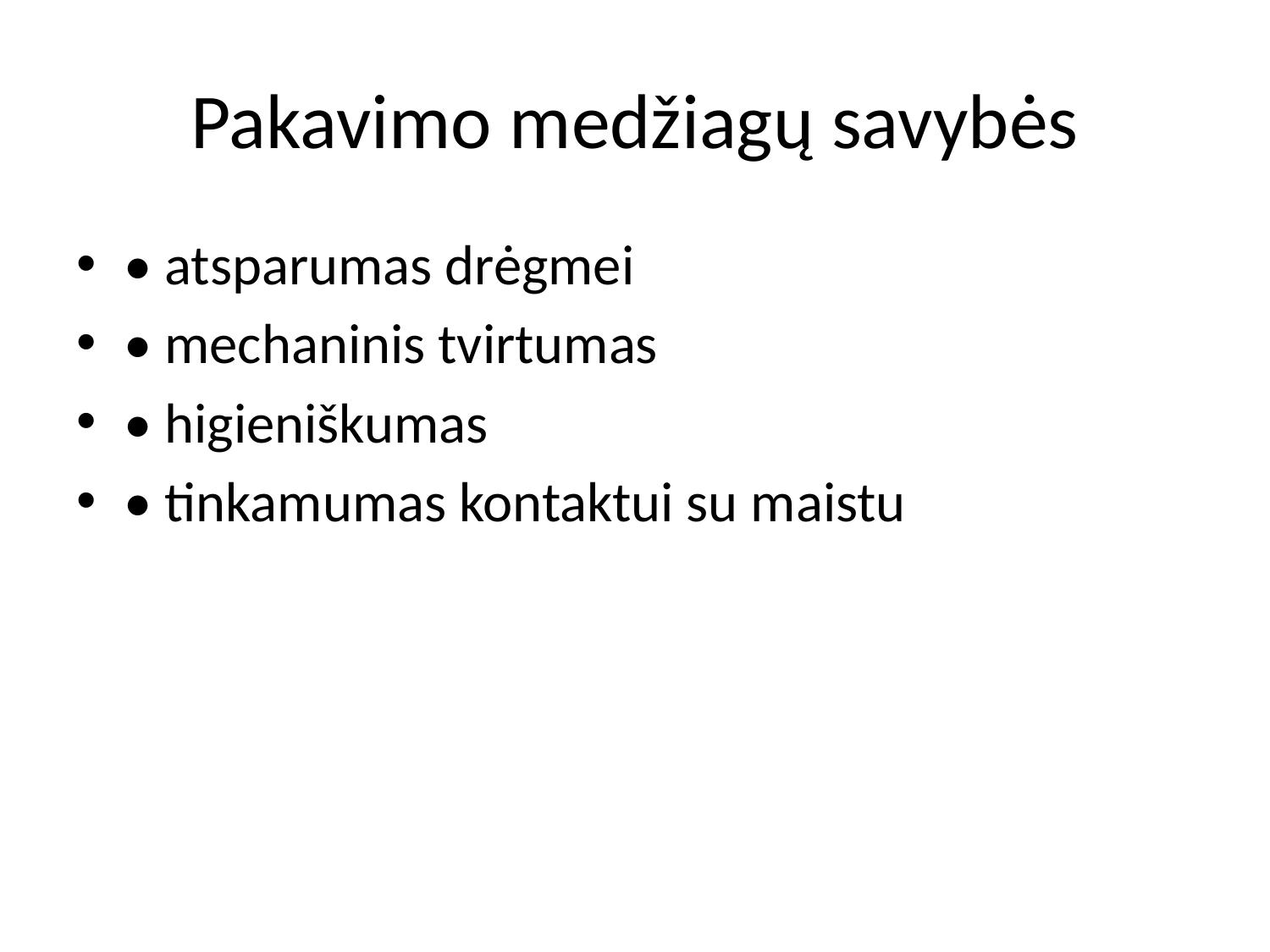

# Pakavimo medžiagų savybės
• atsparumas drėgmei
• mechaninis tvirtumas
• higieniškumas
• tinkamumas kontaktui su maistu